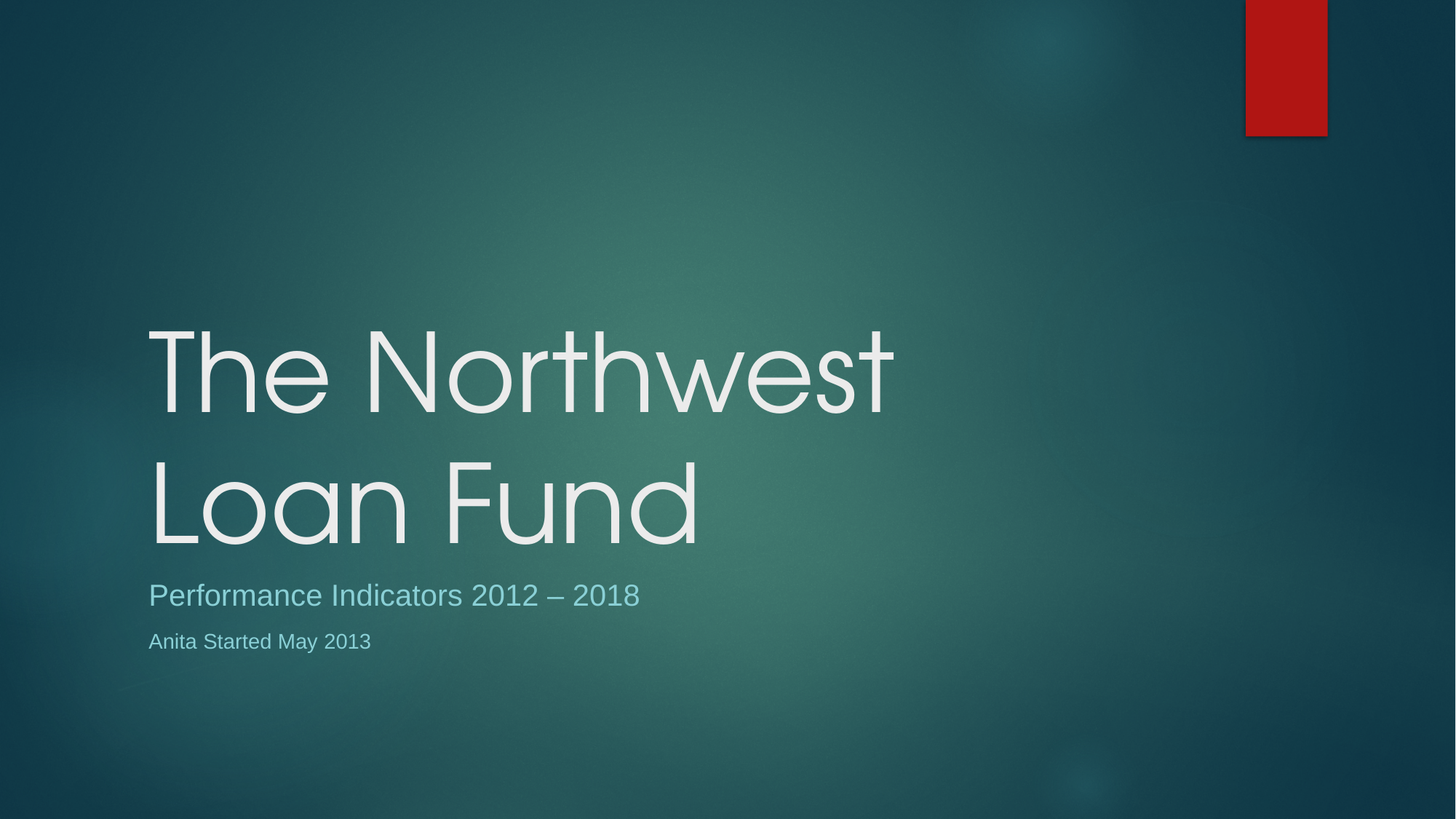

# The Northwest Loan Fund
Performance Indicators 2012 – 2018
Anita Started May 2013